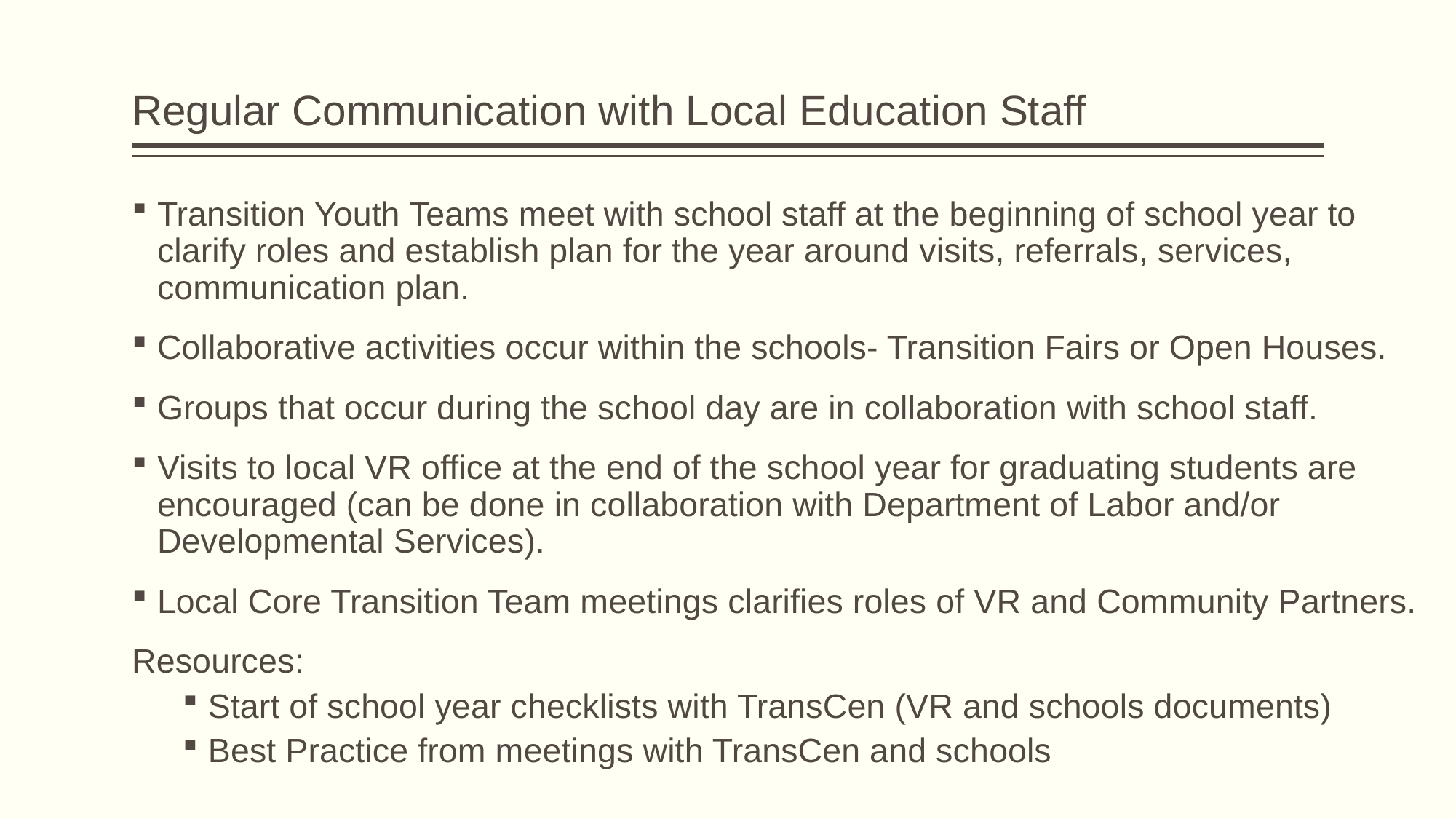

# Regular Communication with Local Education Staff
Transition Youth Teams meet with school staff at the beginning of school year to clarify roles and establish plan for the year around visits, referrals, services, communication plan.
Collaborative activities occur within the schools- Transition Fairs or Open Houses.
Groups that occur during the school day are in collaboration with school staff.
Visits to local VR office at the end of the school year for graduating students are encouraged (can be done in collaboration with Department of Labor and/or Developmental Services).
Local Core Transition Team meetings clarifies roles of VR and Community Partners.
Resources:
Start of school year checklists with TransCen (VR and schools documents)
Best Practice from meetings with TransCen and schools